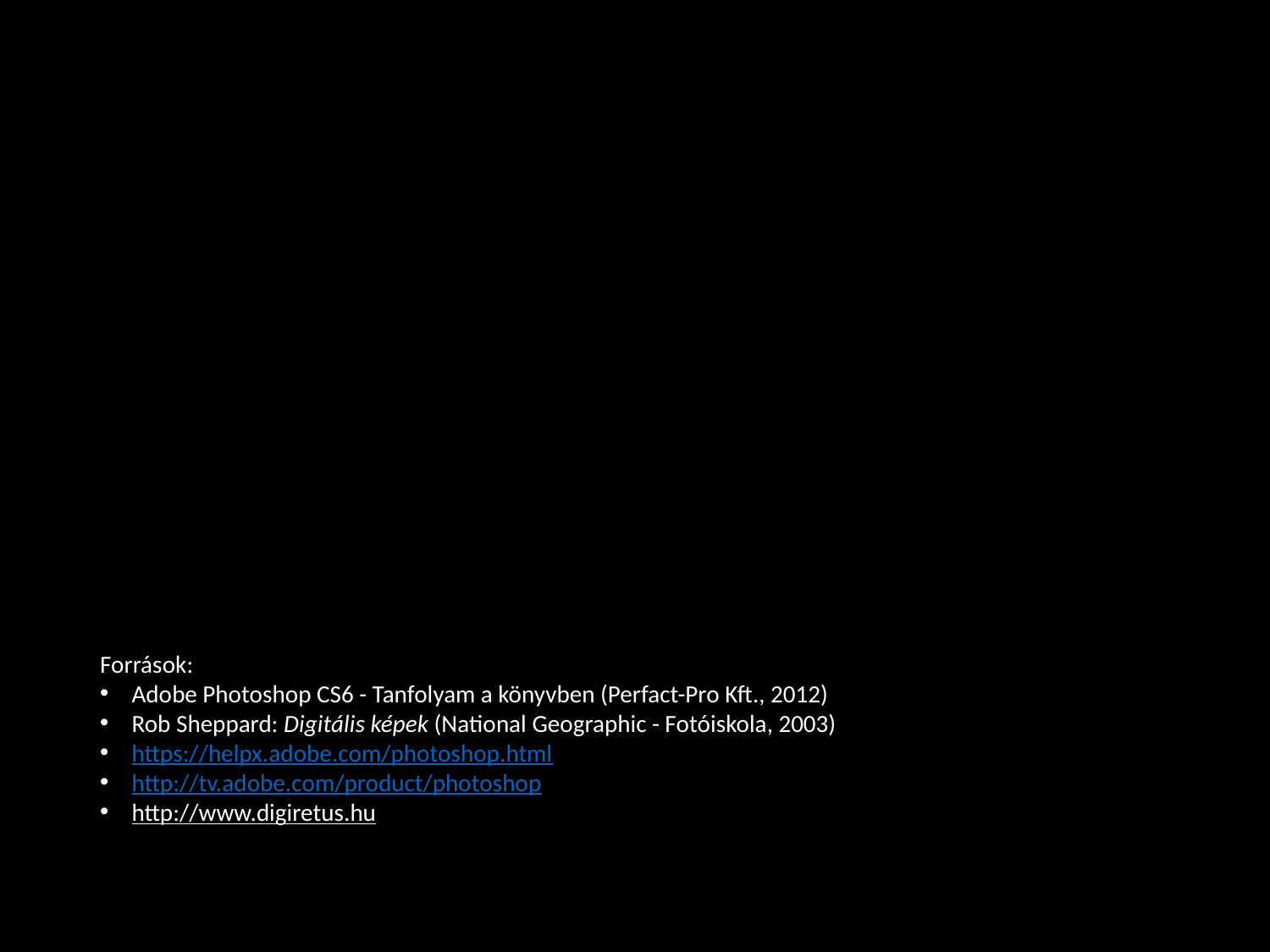

#

Források:
Adobe Photoshop CS6 - Tanfolyam a könyvben (Perfact-Pro Kft., 2012)
Rob Sheppard: Digitális képek (National Geographic - Fotóiskola, 2003)
https://helpx.adobe.com/photoshop.html
http://tv.adobe.com/product/photoshop
http://www.digiretus.hu